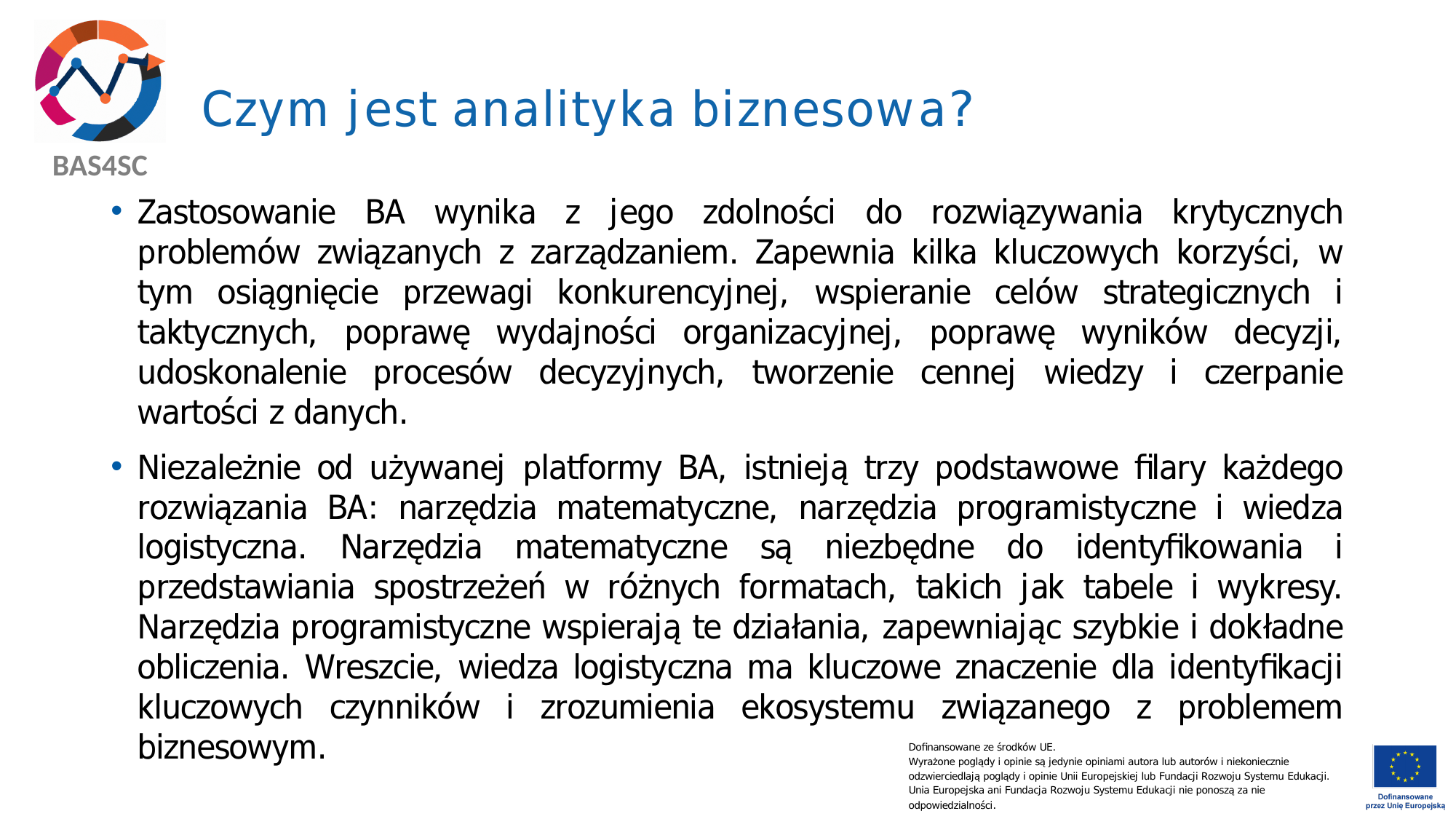

# Czym jest analityka biznesowa?
Zastosowanie BA wynika z jego zdolności do rozwiązywania krytycznych problemów związanych z zarządzaniem. Zapewnia kilka kluczowych korzyści, w tym osiągnięcie przewagi konkurencyjnej, wspieranie celów strategicznych i taktycznych, poprawę wydajności organizacyjnej, poprawę wyników decyzji, udoskonalenie procesów decyzyjnych, tworzenie cennej wiedzy i czerpanie wartości z danych.
Niezależnie od używanej platformy BA, istnieją trzy podstawowe filary każdego rozwiązania BA: narzędzia matematyczne, narzędzia programistyczne i wiedza logistyczna. Narzędzia matematyczne są niezbędne do identyfikowania i przedstawiania spostrzeżeń w różnych formatach, takich jak tabele i wykresy. Narzędzia programistyczne wspierają te działania, zapewniając szybkie i dokładne obliczenia. Wreszcie, wiedza logistyczna ma kluczowe znaczenie dla identyfikacji kluczowych czynników i zrozumienia ekosystemu związanego z problemem biznesowym.